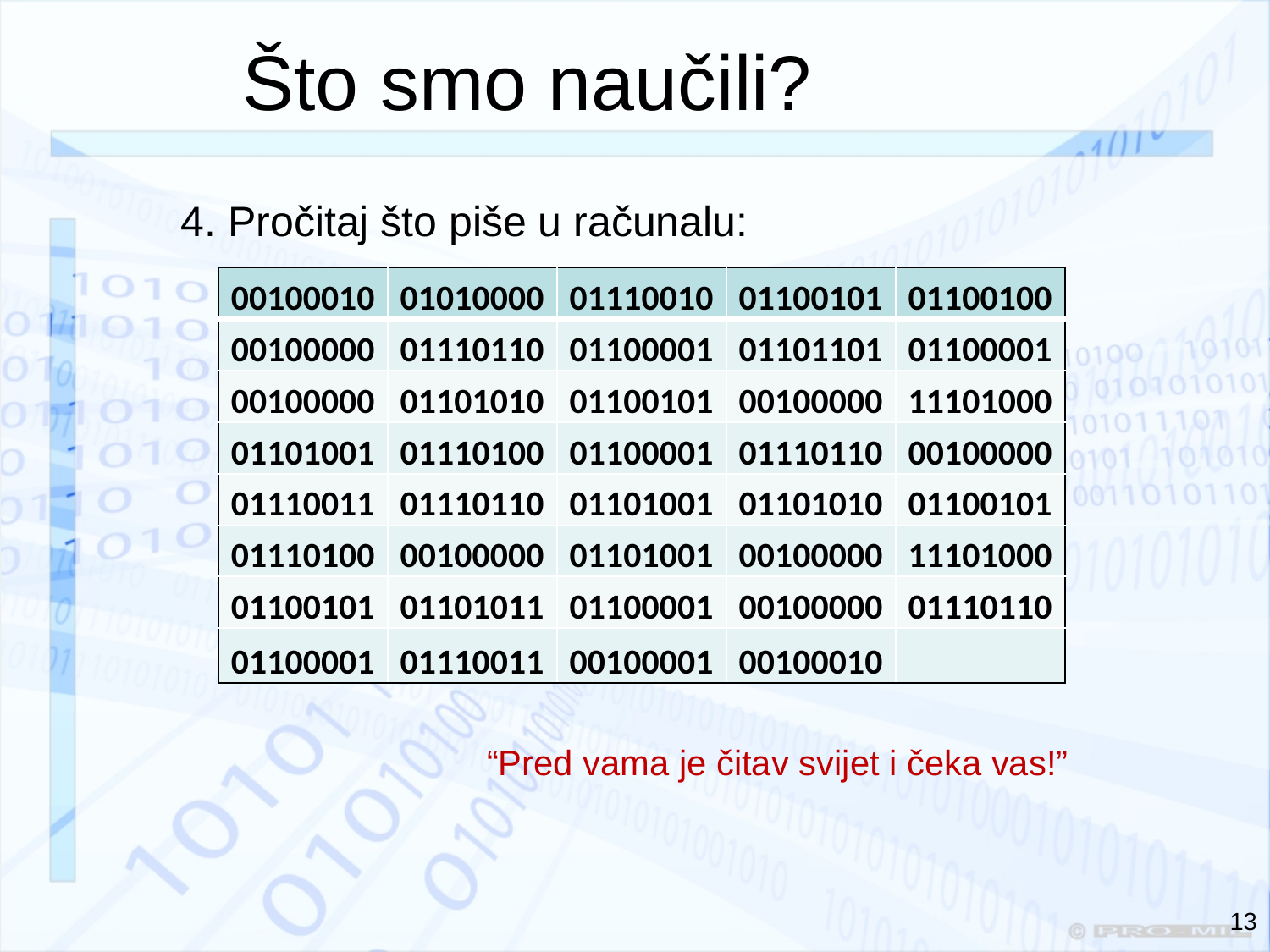

# Što smo naučili?
4. Pročitaj što piše u računalu:
| 00100010 | 01010000 | 01110010 | 01100101 | 01100100 |
| --- | --- | --- | --- | --- |
| 00100000 | 01110110 | 01100001 | 01101101 | 01100001 |
| 00100000 | 01101010 | 01100101 | 00100000 | 11101000 |
| 01101001 | 01110100 | 01100001 | 01110110 | 00100000 |
| 01110011 | 01110110 | 01101001 | 01101010 | 01100101 |
| 01110100 | 00100000 | 01101001 | 00100000 | 11101000 |
| 01100101 | 01101011 | 01100001 | 00100000 | 01110110 |
| 01100001 | 01110011 | 00100001 | 00100010 |  |
“Pred vama je čitav svijet i čeka vas!”
13